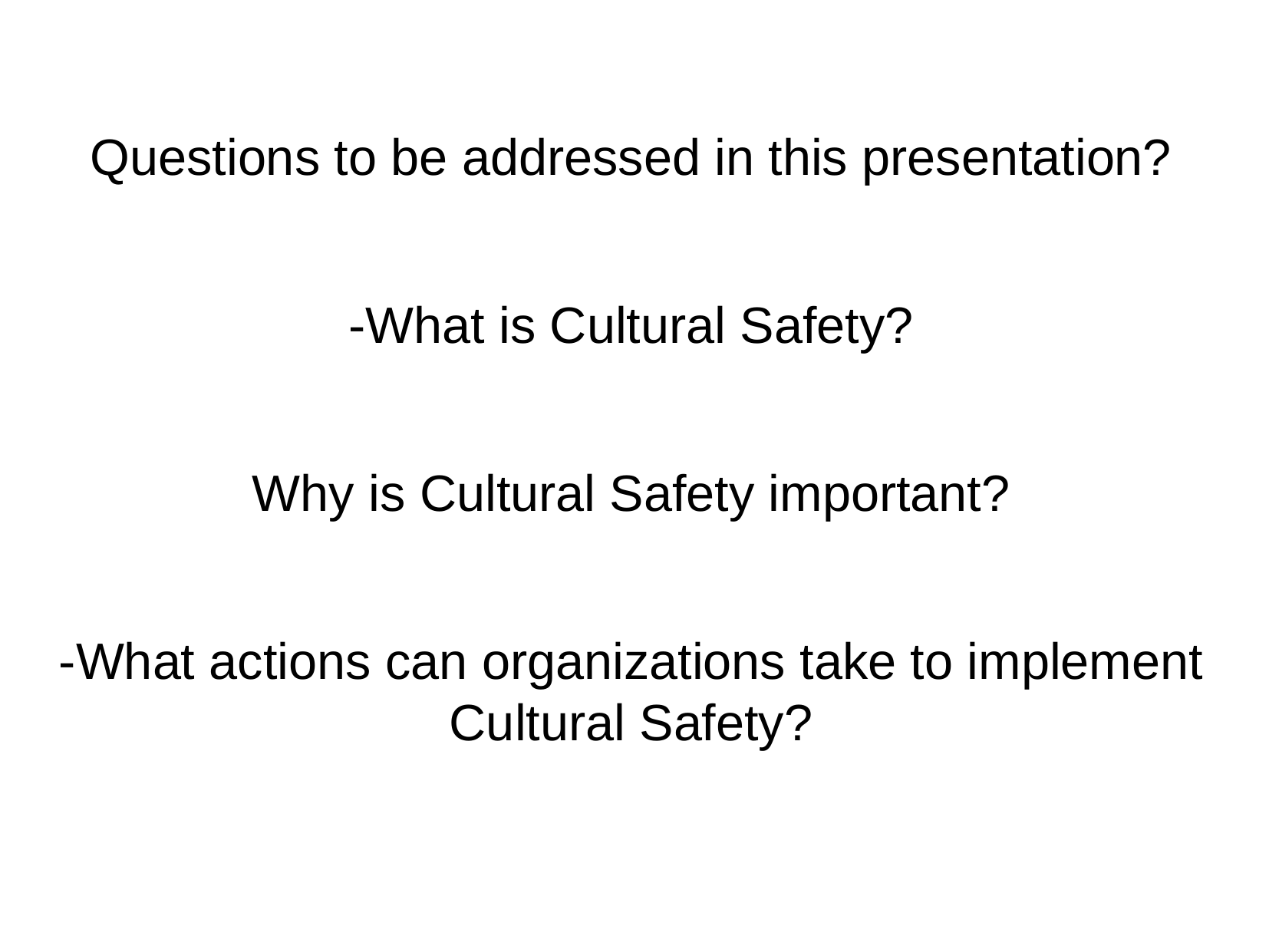

Questions to be addressed in this presentation?

-What is Cultural Safety?

Why is Cultural Safety important?

-What actions can organizations take to implement Cultural Safety?